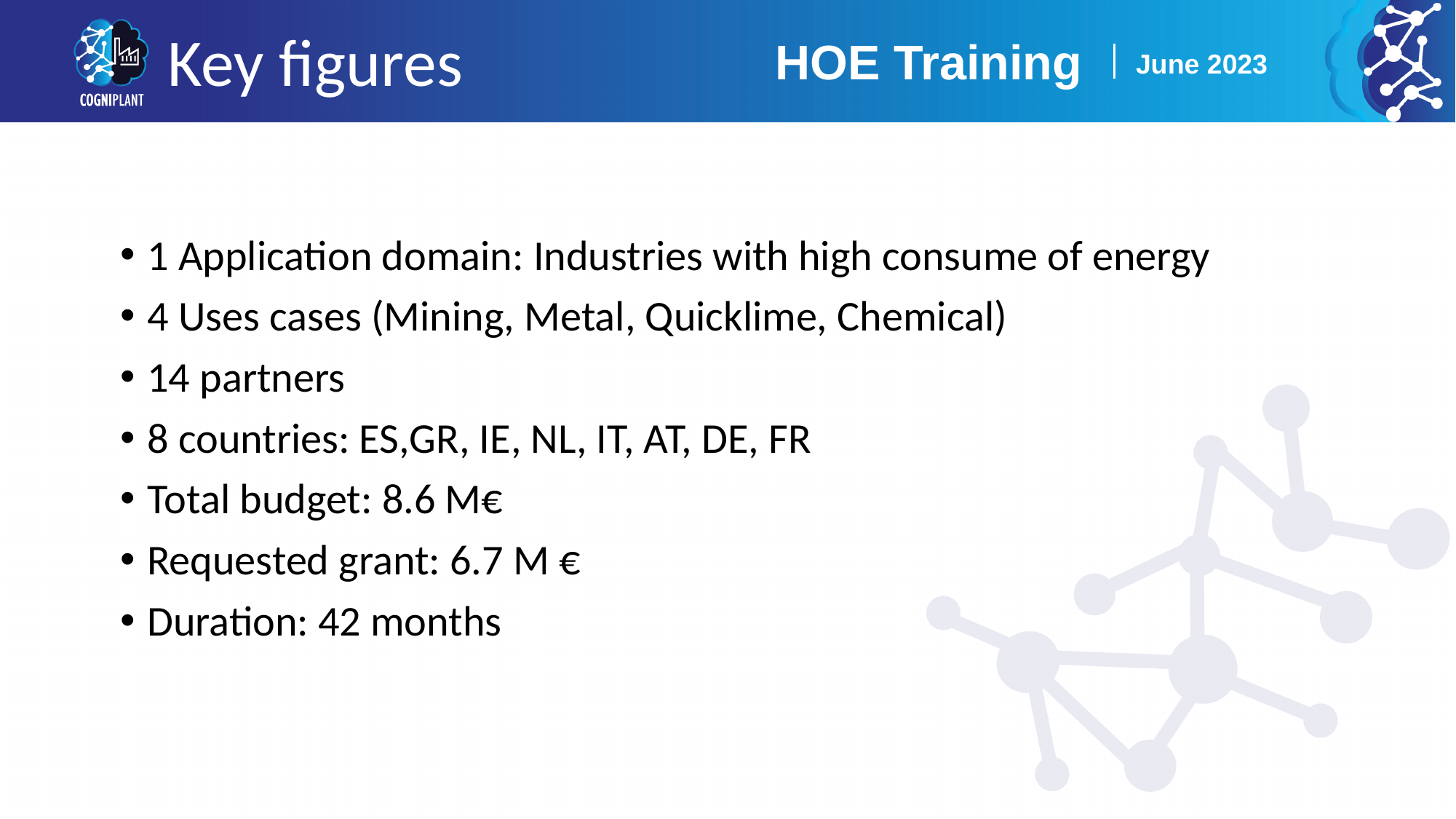

Key figures
HOE Training
June 2023
1 Application domain: Industries with high consume of energy
4 Uses cases (Mining, Metal, Quicklime, Chemical)
14 partners
8 countries: ES,GR, IE, NL, IT, AT, DE, FR
Total budget: 8.6 M€
Requested grant: 6.7 M €
Duration: 42 months